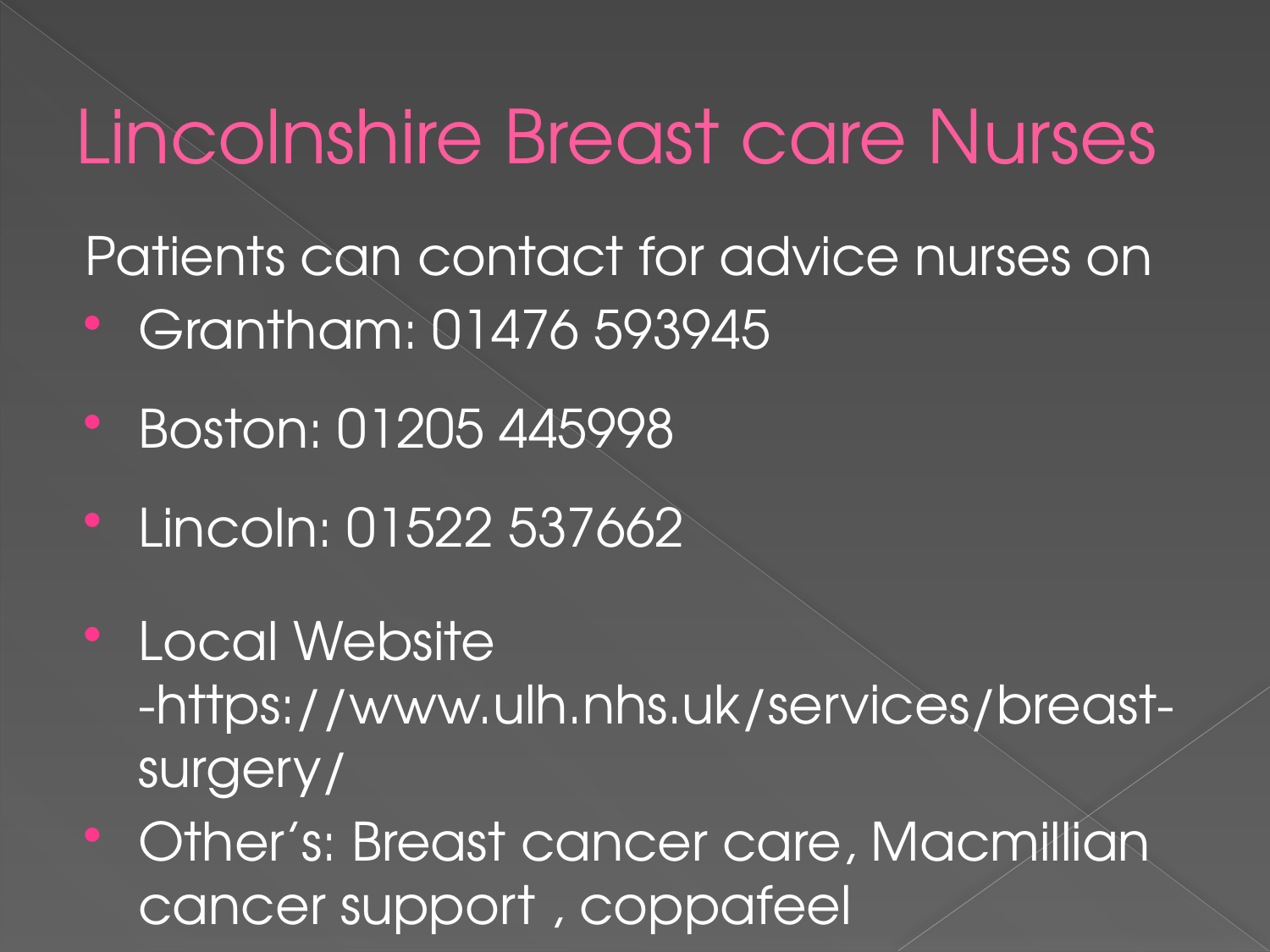

# Lincolnshire Breast care Nurses
Patients can contact for advice nurses on
Grantham: 01476 593945

Boston: 01205 445998

Lincoln: 01522 537662

Local Website -https://www.ulh.nhs.uk/services/breast-surgery/
Other’s: Breast cancer care, Macmillian cancer support , coppafeel